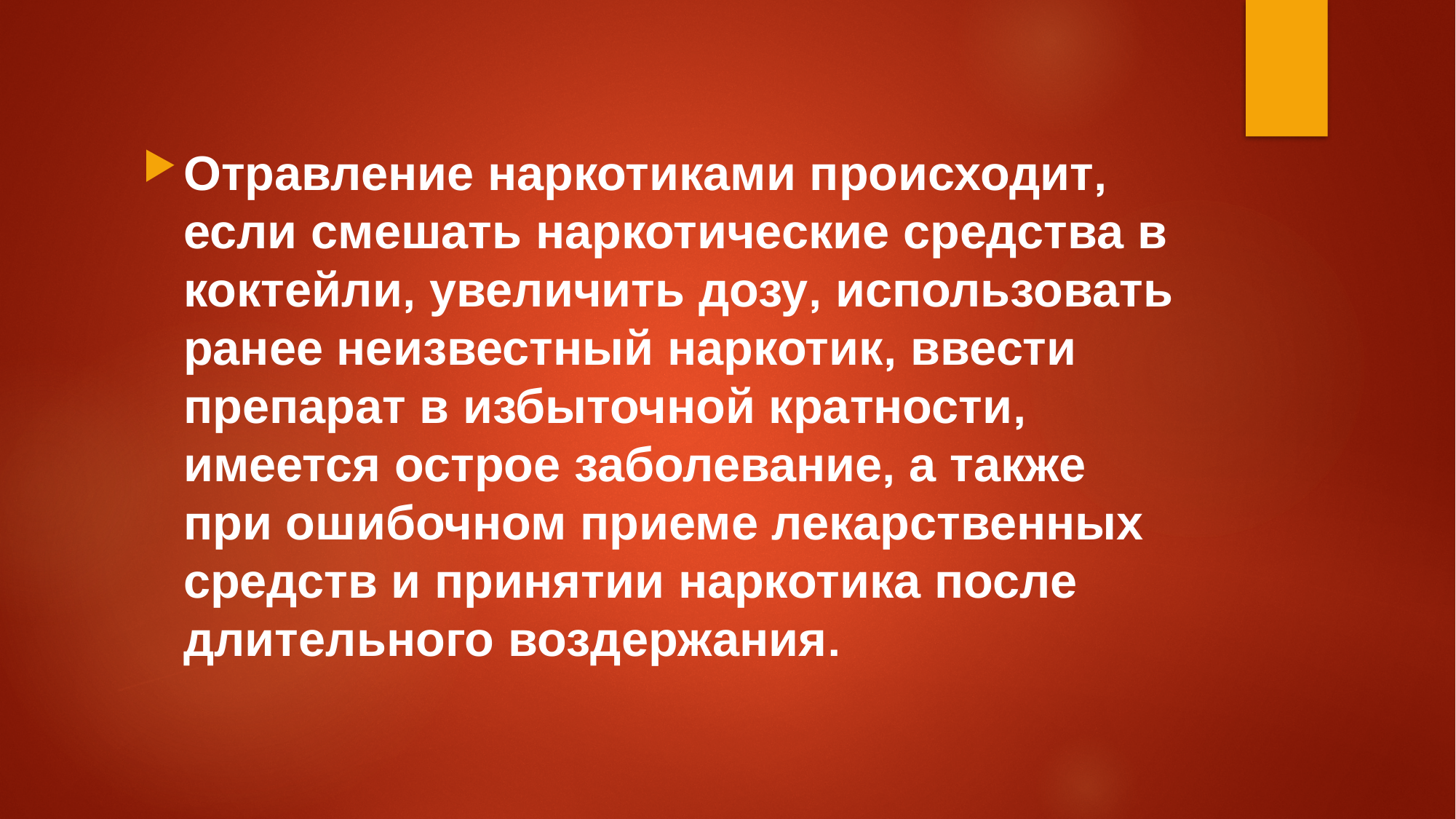

Отравление наркотиками происходит, если смешать наркотические средства в коктейли, увеличить дозу, использовать ранее неизвестный наркотик, ввести препарат в избыточной кратности, имеется острое заболевание, а также при ошибочном приеме лекарственных средств и принятии наркотика после длительного воздержания.